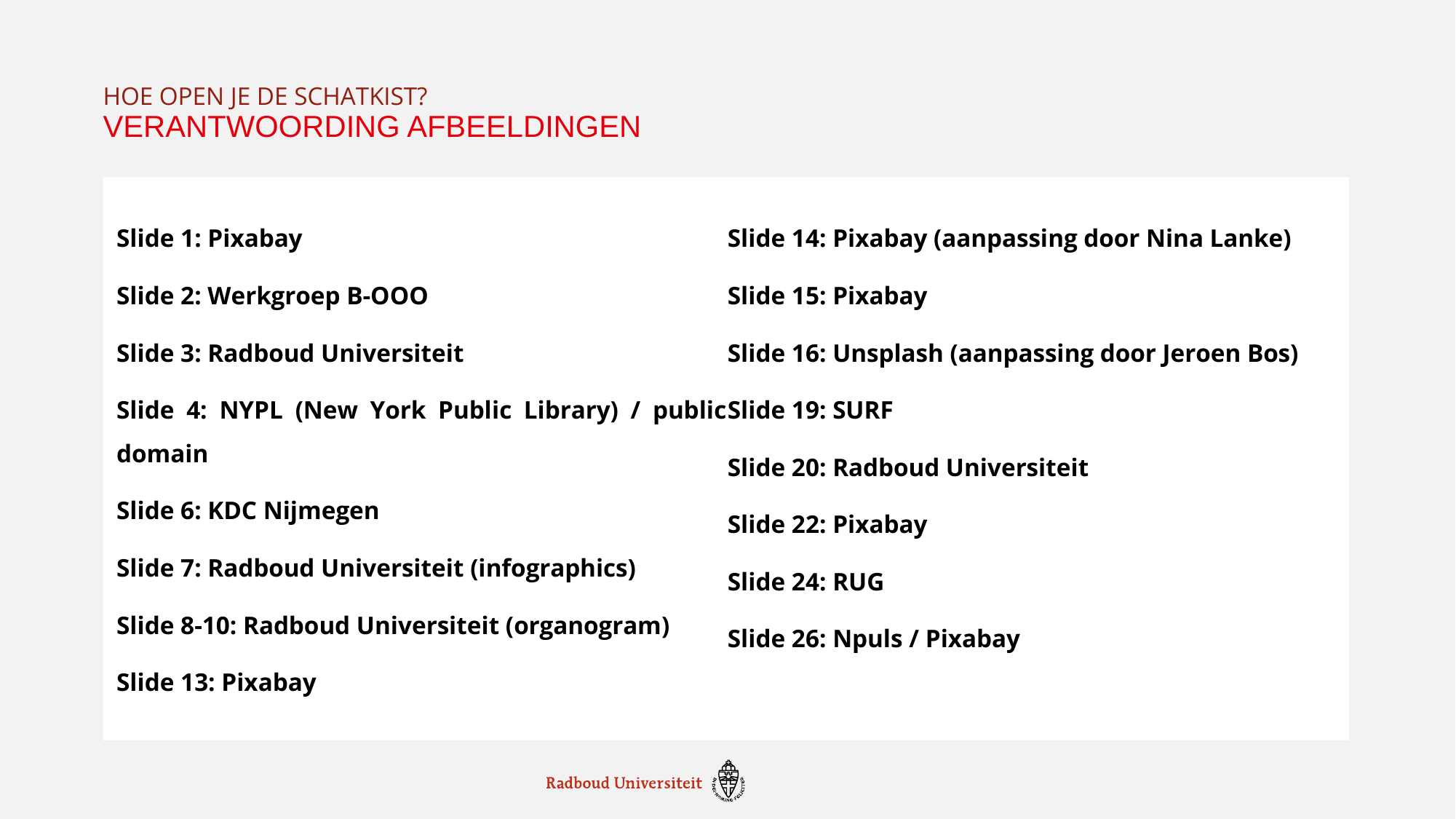

hoe open je de schatkist?
# Verantwoording afbeeldingen
Slide 1: Pixabay
Slide 2: Werkgroep B-OOO
Slide 3: Radboud Universiteit
Slide 4: NYPL (New York Public Library) / public domain
Slide 6: KDC Nijmegen
Slide 7: Radboud Universiteit (infographics)
Slide 8-10: Radboud Universiteit (organogram)
Slide 13: Pixabay
Slide 14: Pixabay (aanpassing door Nina Lanke)
Slide 15: Pixabay
Slide 16: Unsplash (aanpassing door Jeroen Bos)
Slide 19: SURF
Slide 20: Radboud Universiteit
Slide 22: Pixabay
Slide 24: RUG
Slide 26: Npuls / Pixabay